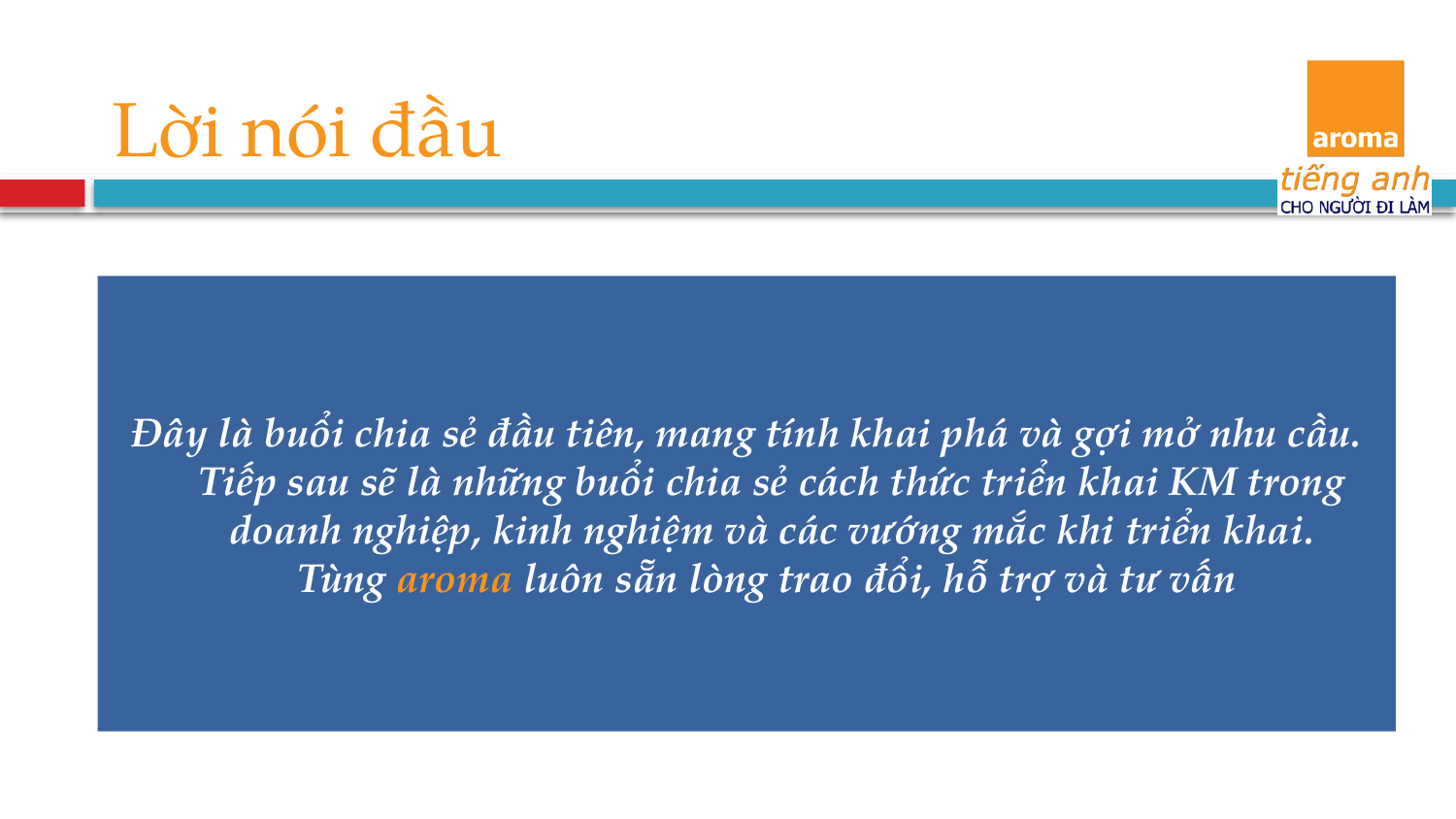

Lời nói đầu
Đây là buổi chia sẻ đầu tiên, mang tính khai phá và gợi mở nhu cầu. Tiếp sau sẽ là những buổi chia sẻ cách thức triển khai KM trong doanh nghiệp, kinh nghiệm và các vướng mắc khi triển khai.
Tùng aroma luôn sẵn lòng trao đổi, hỗ trợ và tư vấn